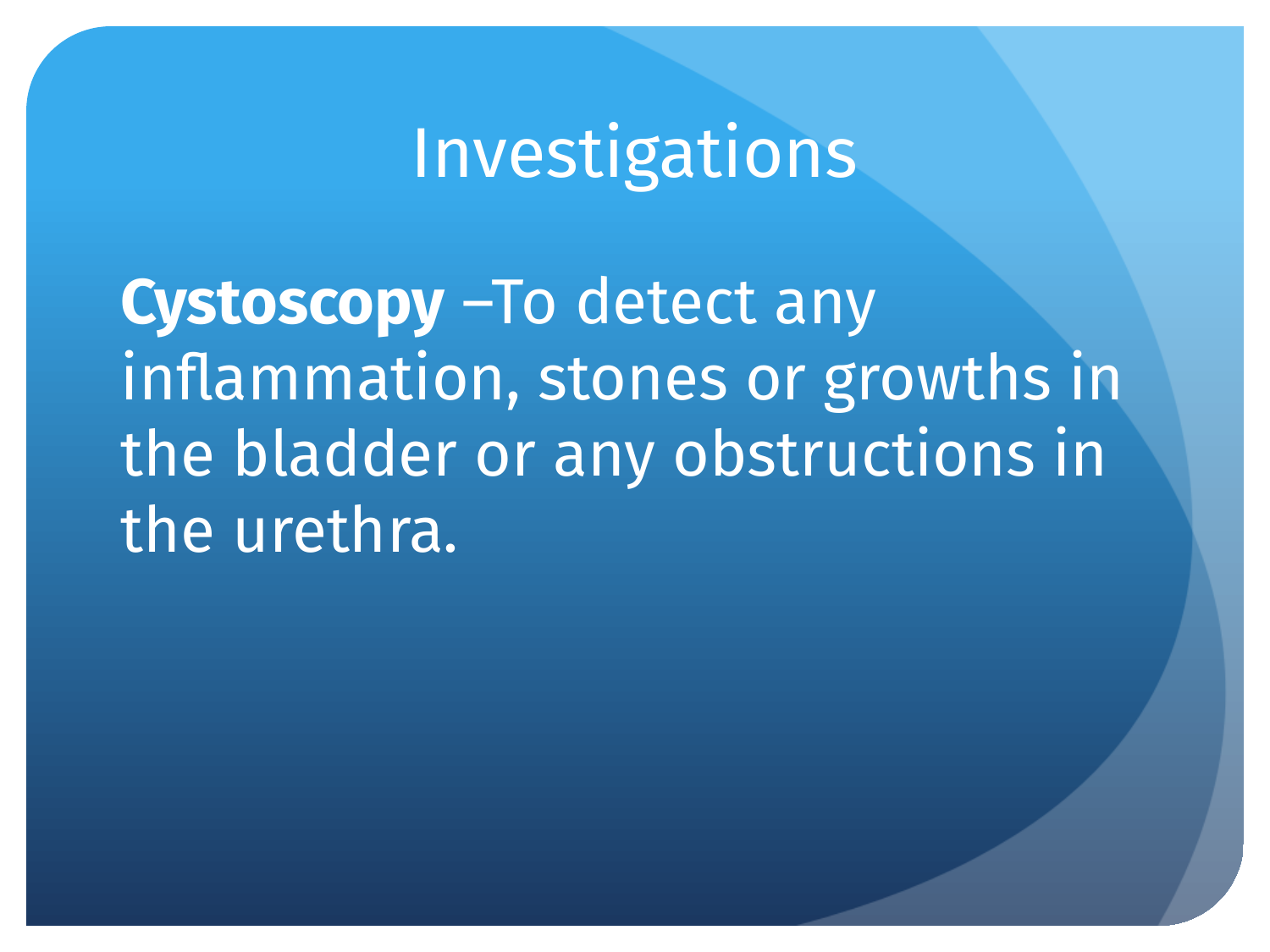

# Investigations
Cystoscopy –To detect any inflammation, stones or growths in the bladder or any obstructions in the urethra.